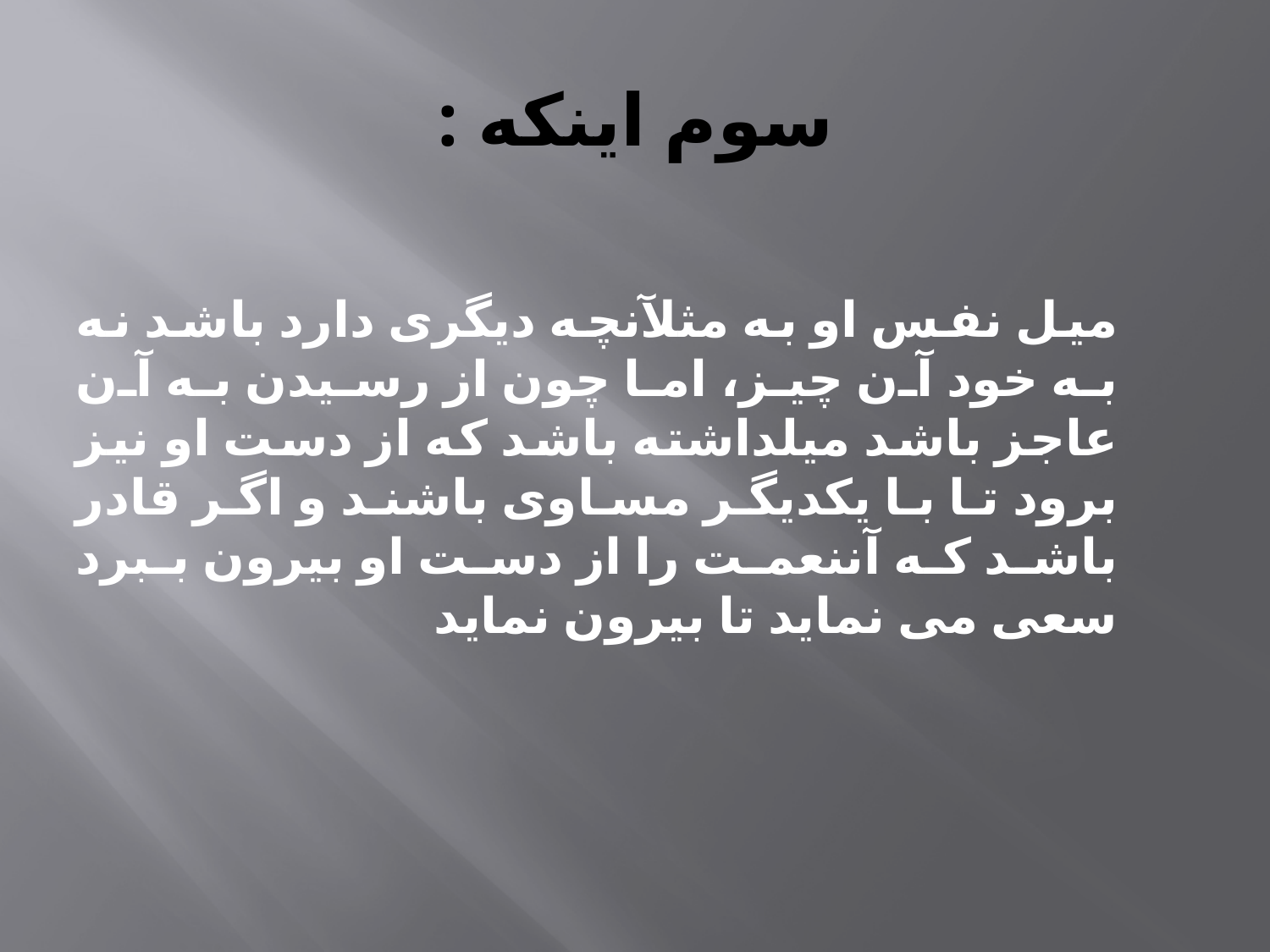

# سوم اينكه :
ميل نفس او به مثلآنچه ديگرى دارد باشد نه به خود آن چيز، اما چون از رسيدن به آن عاجز باشد ميلداشته باشد كه از دست او نيز برود تا با يكديگر مساوى باشند و اگر قادر باشد كه آننعمت را از دست او بيرون ببرد سعى مى نمايد تا بيرون نمايد